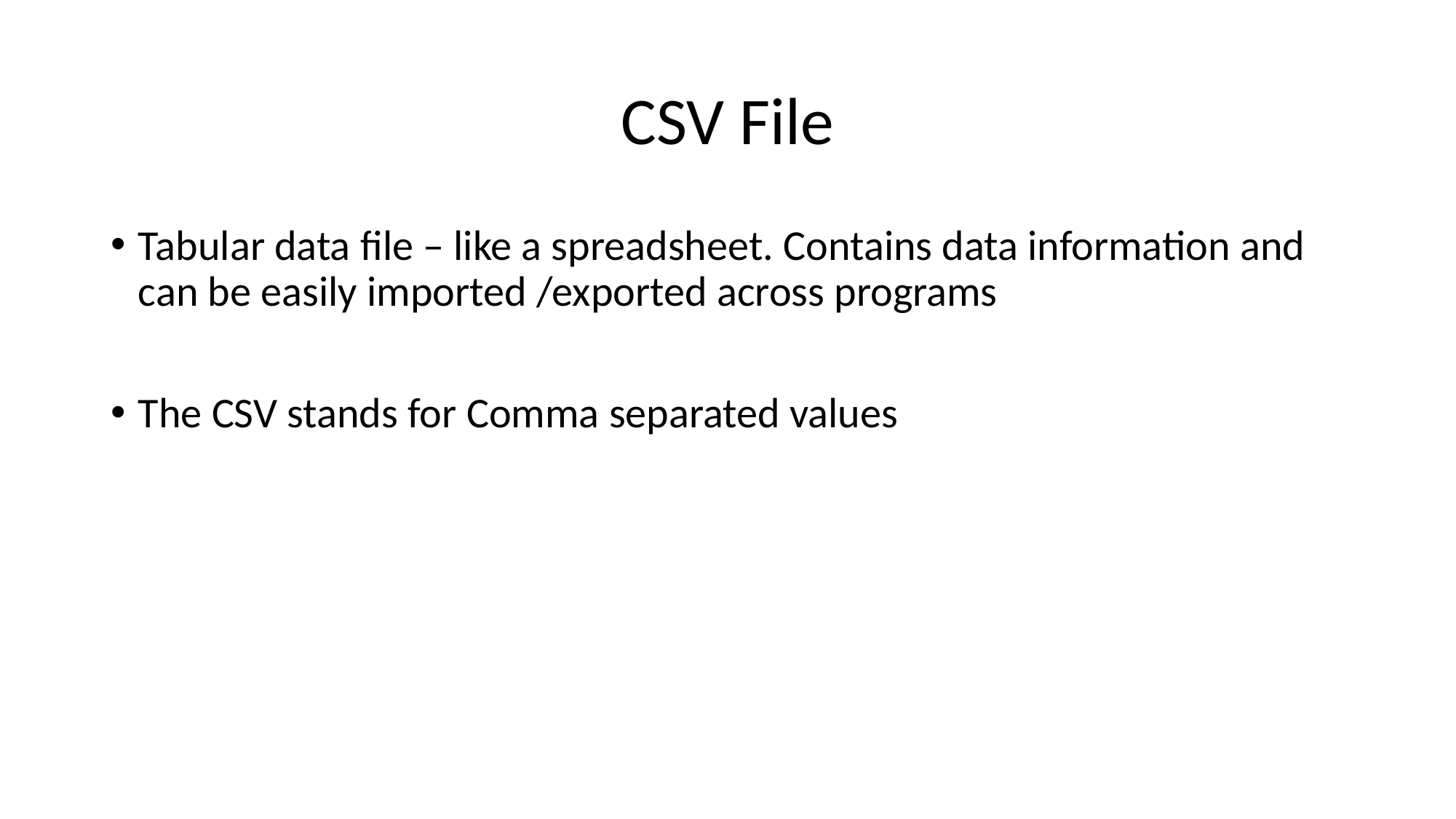

# CSV File
Tabular data file – like a spreadsheet. Contains data information and can be easily imported /exported across programs

The CSV stands for Comma separated values